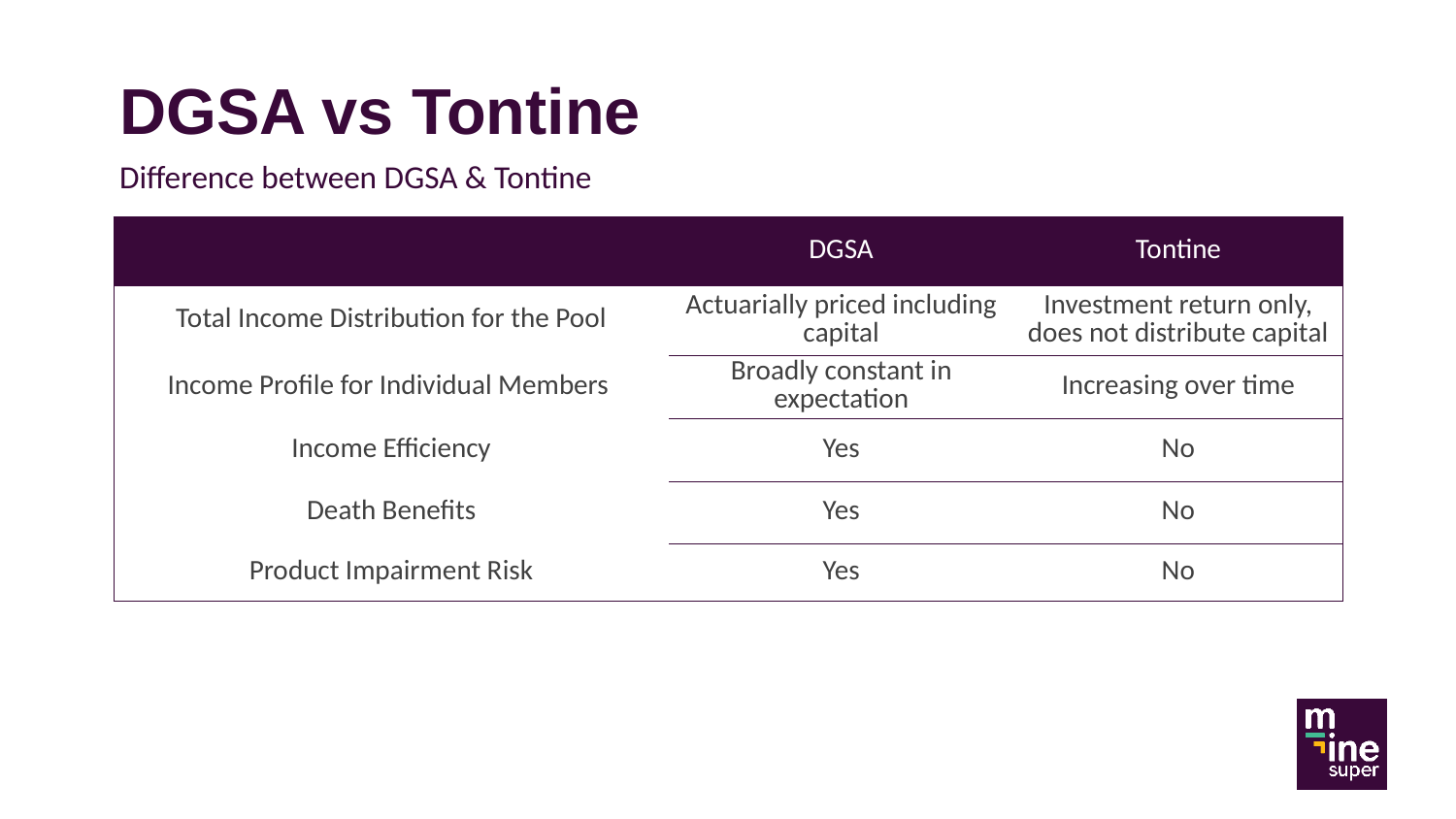

# DGSA vs Tontine
Difference between DGSA & Tontine
|  | DGSA | Tontine |
| --- | --- | --- |
| Total Income Distribution for the Pool | Actuarially priced including capital | Investment return only, does not distribute capital |
| Income Profile for Individual Members | Broadly constant in expectation | Increasing over time |
| Income Efficiency | Yes | No |
| Death Benefits | Yes | No |
| Product Impairment Risk | Yes | No |